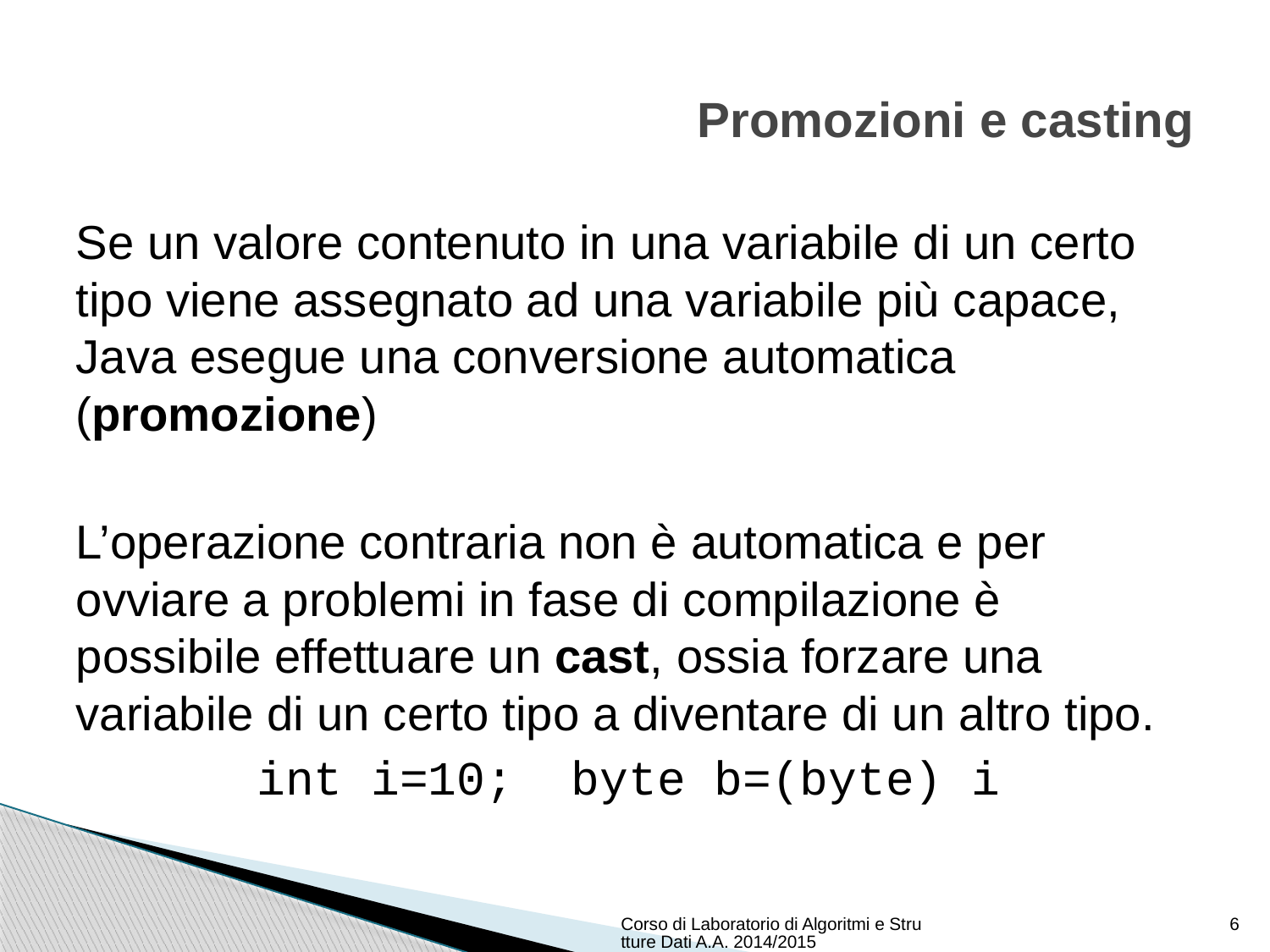

# Promozioni e casting
Se un valore contenuto in una variabile di un certo tipo viene assegnato ad una variabile più capace, Java esegue una conversione automatica (promozione)

L’operazione contraria non è automatica e per ovviare a problemi in fase di compilazione è possibile effettuare un cast, ossia forzare una variabile di un certo tipo a diventare di un altro tipo.
int i=10;  byte b=(byte) i
Corso di Laboratorio di Algoritmi e Strutture Dati A.A. 2014/2015
6